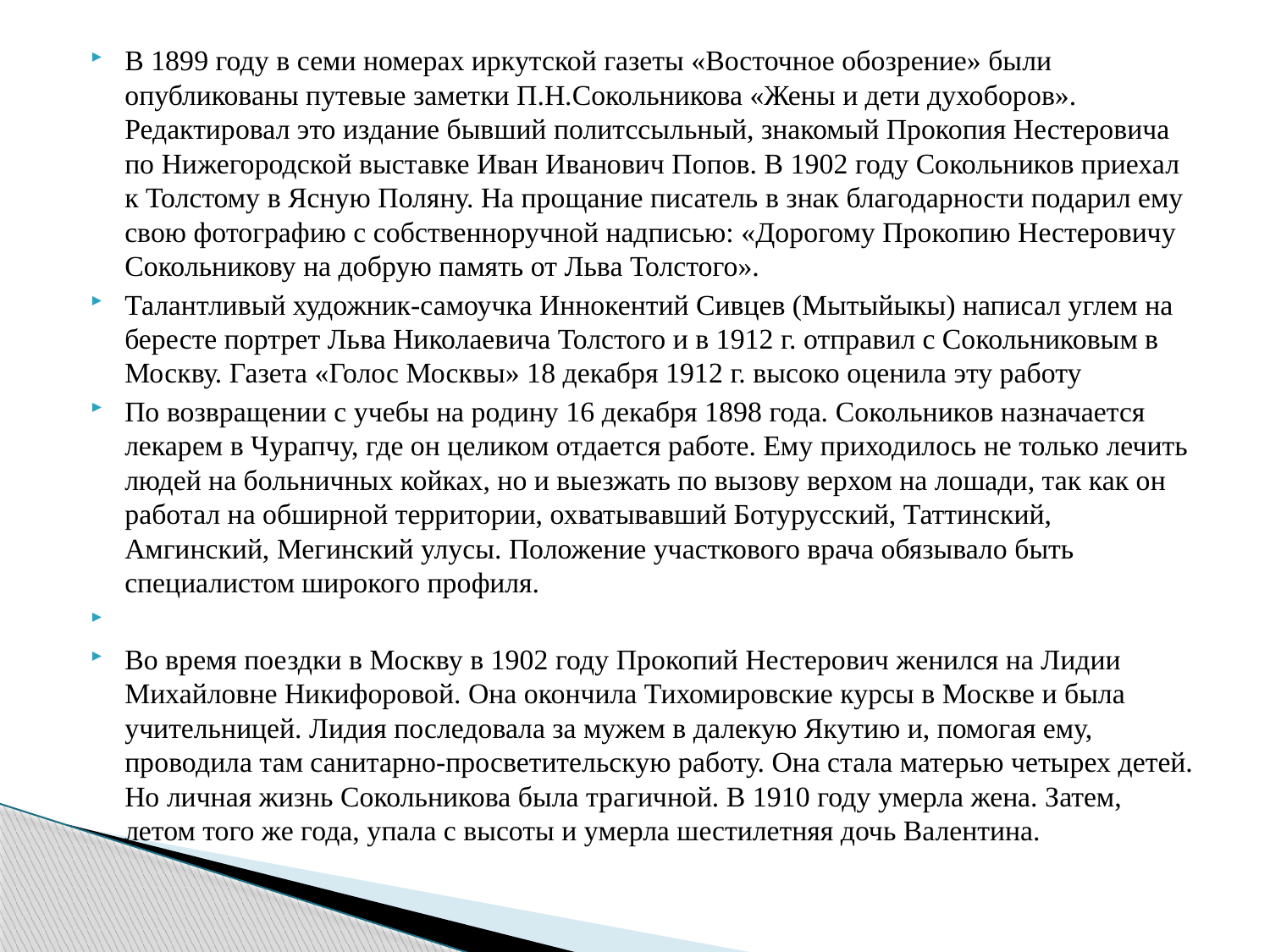

В 1899 году в семи номерах иркутской газеты «Восточное обозрение» были опубликованы путевые заметки П.Н.Сокольникова «Жены и дети духоборов». Редактировал это издание бывший политссыльный, знакомый Прокопия Нестеровича по Нижегородской выставке Иван Иванович Попов. В 1902 году Сокольников приехал к Толстому в Ясную Поляну. На прощание писатель в знак благодарности подарил ему свою фотографию с собственноручной надписью: «Дорогому Прокопию Нестеровичу Сокольникову на добрую память от Льва Толстого».
Талантливый художник-самоучка Иннокентий Сивцев (Мытыйыкы) написал углем на бересте портрет Льва Николаевича Толстого и в 1912 г. отправил с Сокольниковым в Москву. Газета «Голос Москвы» 18 декабря 1912 г. высоко оценила эту работу
По возвращении с учебы на родину 16 декабря 1898 года. Сокольников назначается лекарем в Чурапчу, где он целиком отдается работе. Ему приходилось не только лечить людей на больничных койках, но и выезжать по вызову верхом на лошади, так как он работал на обширной территории, охватывавший Ботурусский, Таттинский, Амгинский, Мегинский улусы. Положение участкового врача обязывало быть специалистом широкого профиля.

Во время поездки в Москву в 1902 году Прокопий Нестерович женился на Лидии Михайловне Никифоровой. Она окончила Тихомировские курсы в Москве и была учительницей. Лидия последовала за мужем в далекую Якутию и, помогая ему, проводила там санитарно-просветительскую работу. Она стала матерью четырех детей. Но личная жизнь Сокольникова была трагичной. В 1910 году умерла жена. Затем, летом того же года, упала с высоты и умерла шестилетняя дочь Валентина.